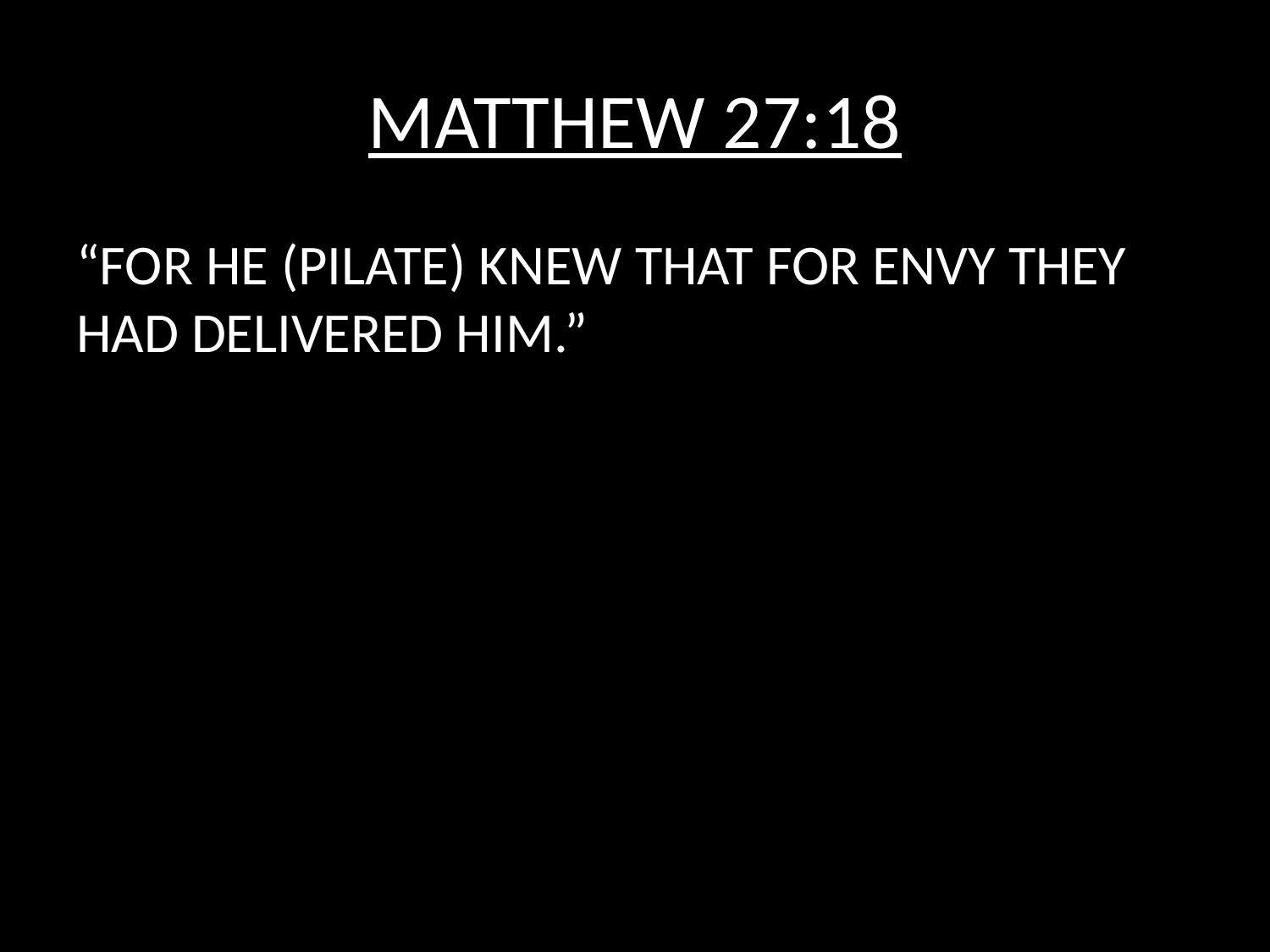

# MATTHEW 27:18
“FOR HE (PILATE) KNEW THAT FOR ENVY THEY HAD DELIVERED HIM.”